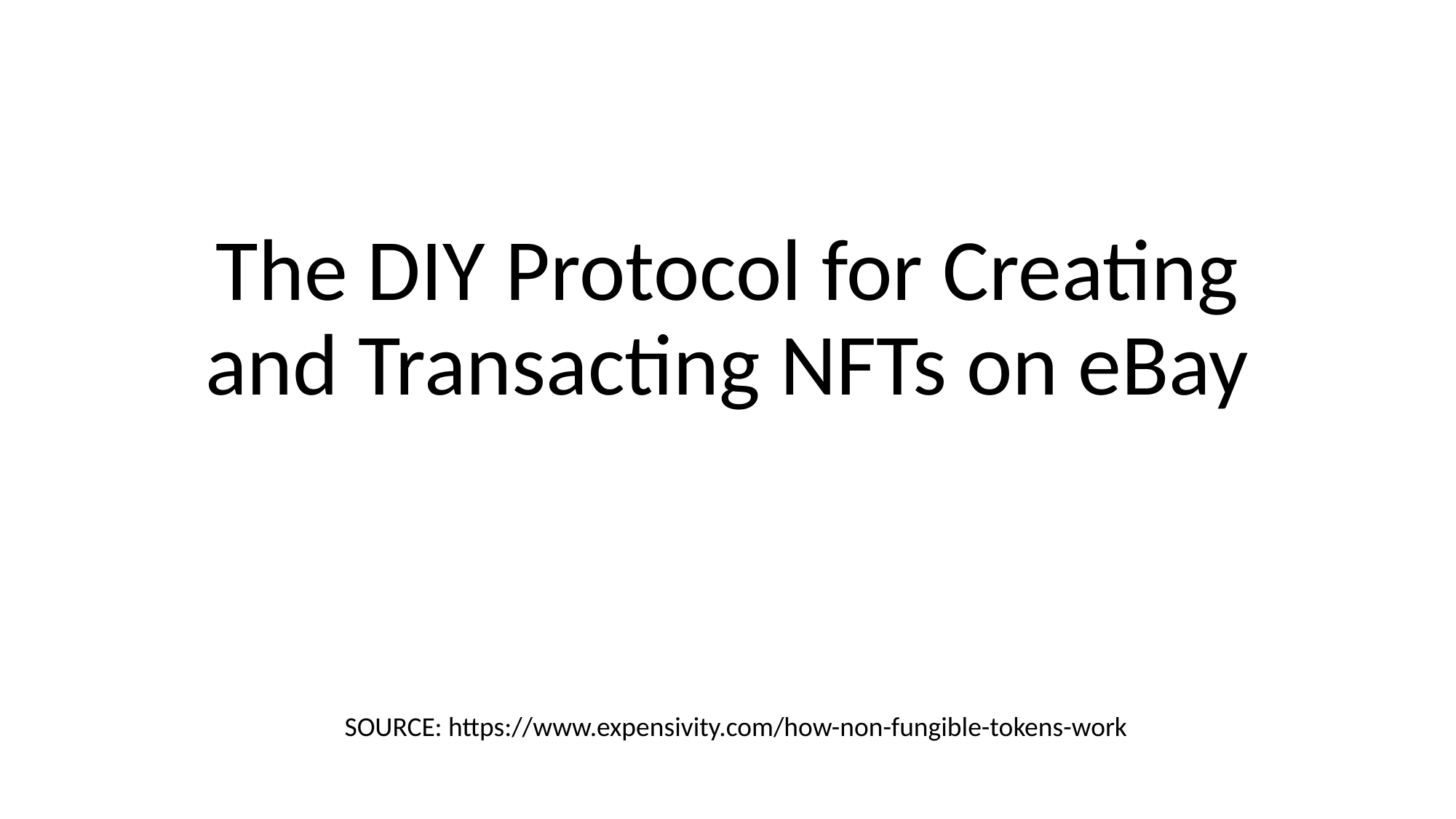

# The DIY Protocol for Creating and Transacting NFTs on eBay
SOURCE: https://www.expensivity.com/how-non-fungible-tokens-work